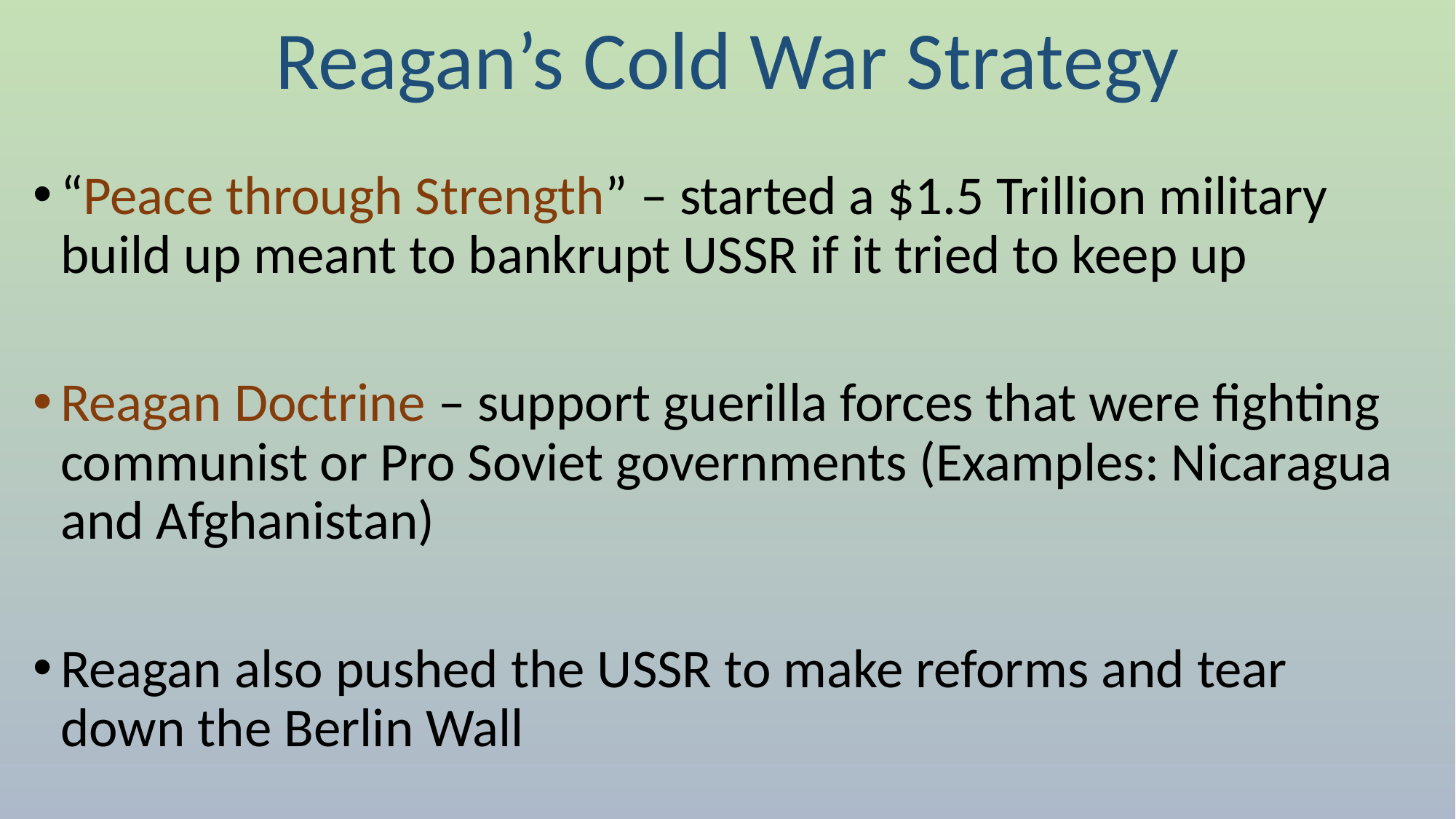

# Reagan’s Cold War Strategy
“Peace through Strength” – started a $1.5 Trillion military build up meant to bankrupt USSR if it tried to keep up

Reagan Doctrine – support guerilla forces that were fighting communist or Pro Soviet governments (Examples: Nicaragua and Afghanistan)

Reagan also pushed the USSR to make reforms and tear down the Berlin Wall